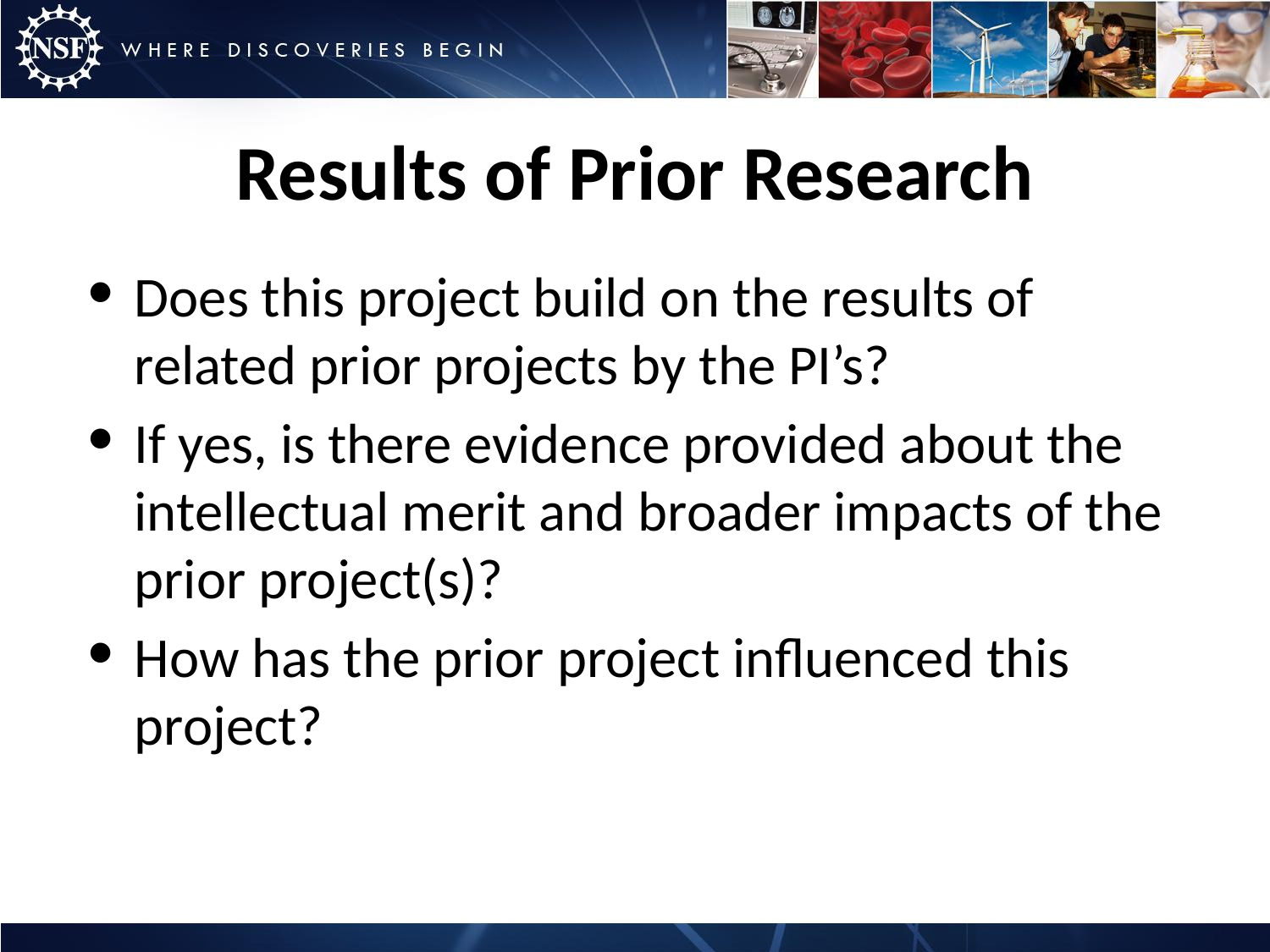

# Results of Prior Research
Does this project build on the results of related prior projects by the PI’s?
If yes, is there evidence provided about the intellectual merit and broader impacts of the prior project(s)?
How has the prior project influenced this project?